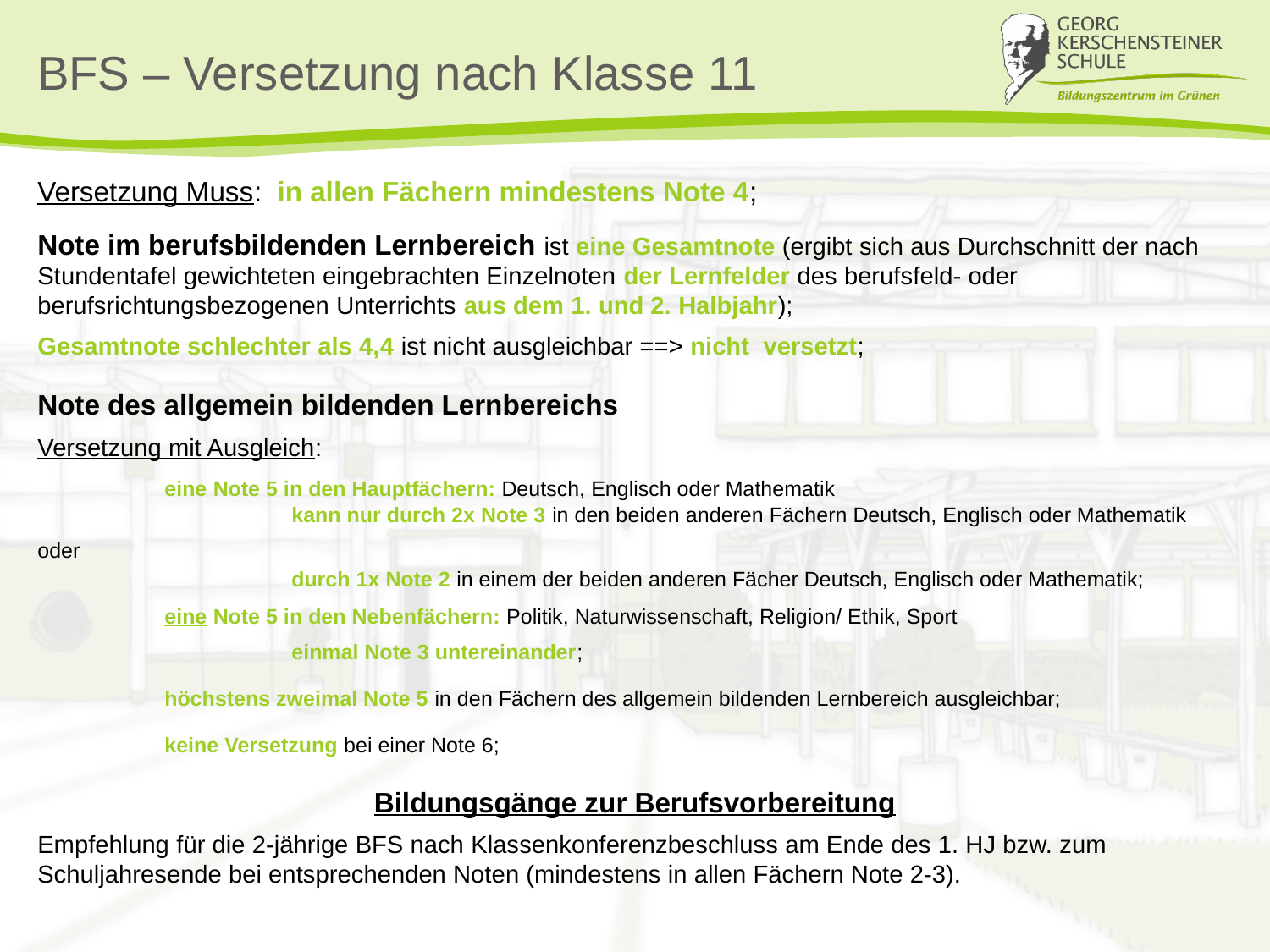

# BFS – Versetzung nach Klasse 11
Versetzung Muss:  in allen Fächern mindestens Note 4;

Note im berufsbildenden Lernbereich ist eine Gesamtnote (ergibt sich aus Durchschnitt der nach Stundentafel gewichteten eingebrachten Einzelnoten der Lernfelder des berufsfeld- oder berufsrichtungsbezogenen Unterrichts aus dem 1. und 2. Halbjahr);
Gesamtnote schlechter als 4,4 ist nicht ausgleichbar ==> nicht  versetzt;

Note des allgemein bildenden Lernbereichs
Versetzung mit Ausgleich:
	eine Note 5 in den Hauptfächern: Deutsch, Englisch oder Mathematik
		kann nur durch 2x Note 3 in den beiden anderen Fächern Deutsch, Englisch oder Mathematik
oder
		durch 1x Note 2 in einem der beiden anderen Fächer Deutsch, Englisch oder Mathematik;
	eine Note 5 in den Nebenfächern: Politik, Naturwissenschaft, Religion/ Ethik, Sport
		einmal Note 3 untereinander;
	höchstens zweimal Note 5 in den Fächern des allgemein bildenden Lernbereich ausgleichbar;
	keine Versetzung bei einer Note 6;

Bildungsgänge zur Berufsvorbereitung
Empfehlung für die 2-jährige BFS nach Klassenkonferenzbeschluss am Ende des 1. HJ bzw. zum Schuljahresende bei entsprechenden Noten (mindestens in allen Fächern Note 2-3).